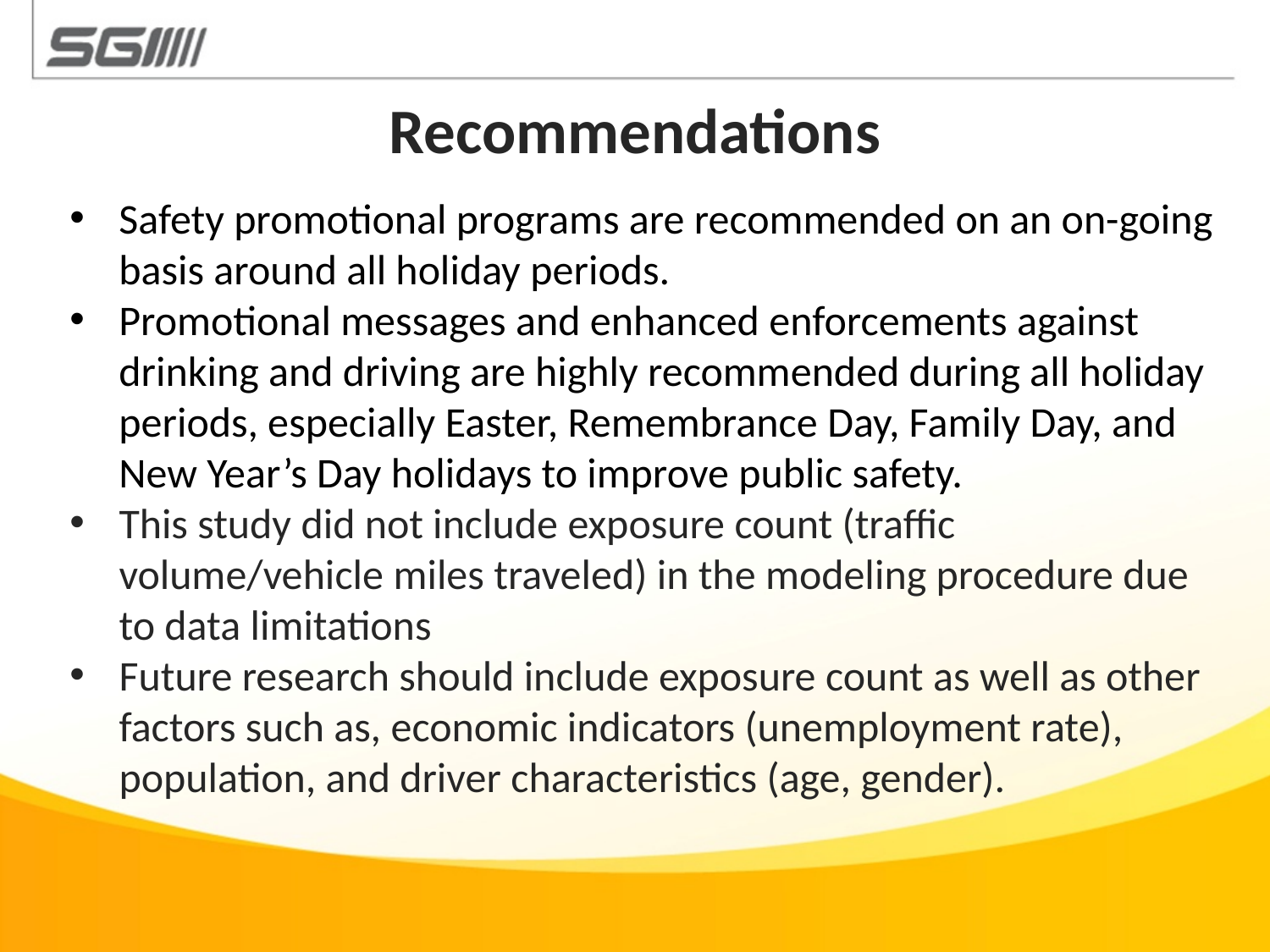

# Recommendations
Safety promotional programs are recommended on an on-going basis around all holiday periods.
Promotional messages and enhanced enforcements against drinking and driving are highly recommended during all holiday periods, especially Easter, Remembrance Day, Family Day, and New Year’s Day holidays to improve public safety.
This study did not include exposure count (traffic volume/vehicle miles traveled) in the modeling procedure due to data limitations
Future research should include exposure count as well as other factors such as, economic indicators (unemployment rate), population, and driver characteristics (age, gender).